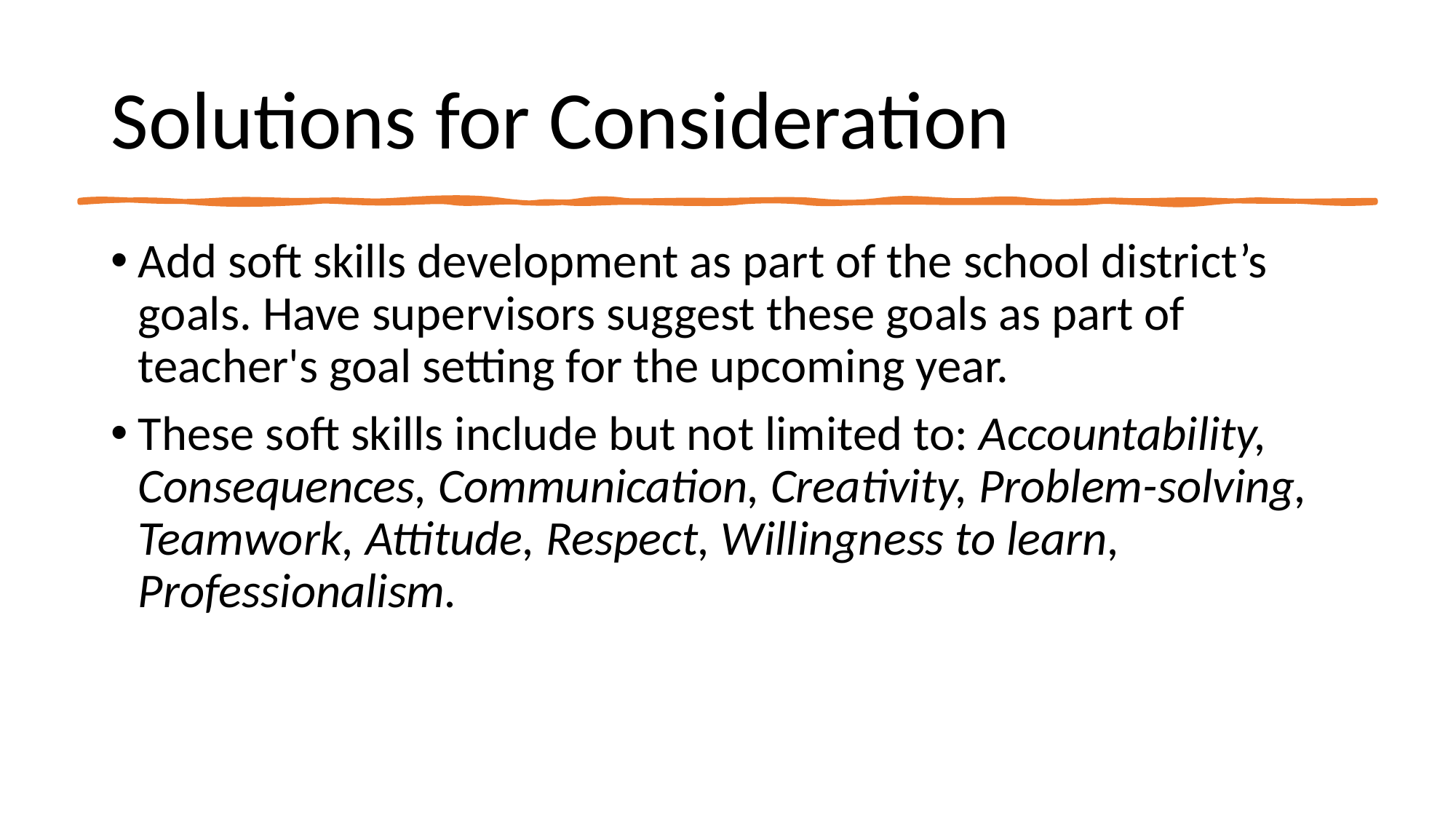

# Solutions for Consideration

Add soft skills development as part of the school district’s goals. Have supervisors suggest these goals as part of teacher's goal setting for the upcoming year.
These soft skills include but not limited to: Accountability, Consequences, Communication, Creativity, Problem-solving, Teamwork, Attitude, Respect, Willingness to learn, Professionalism.